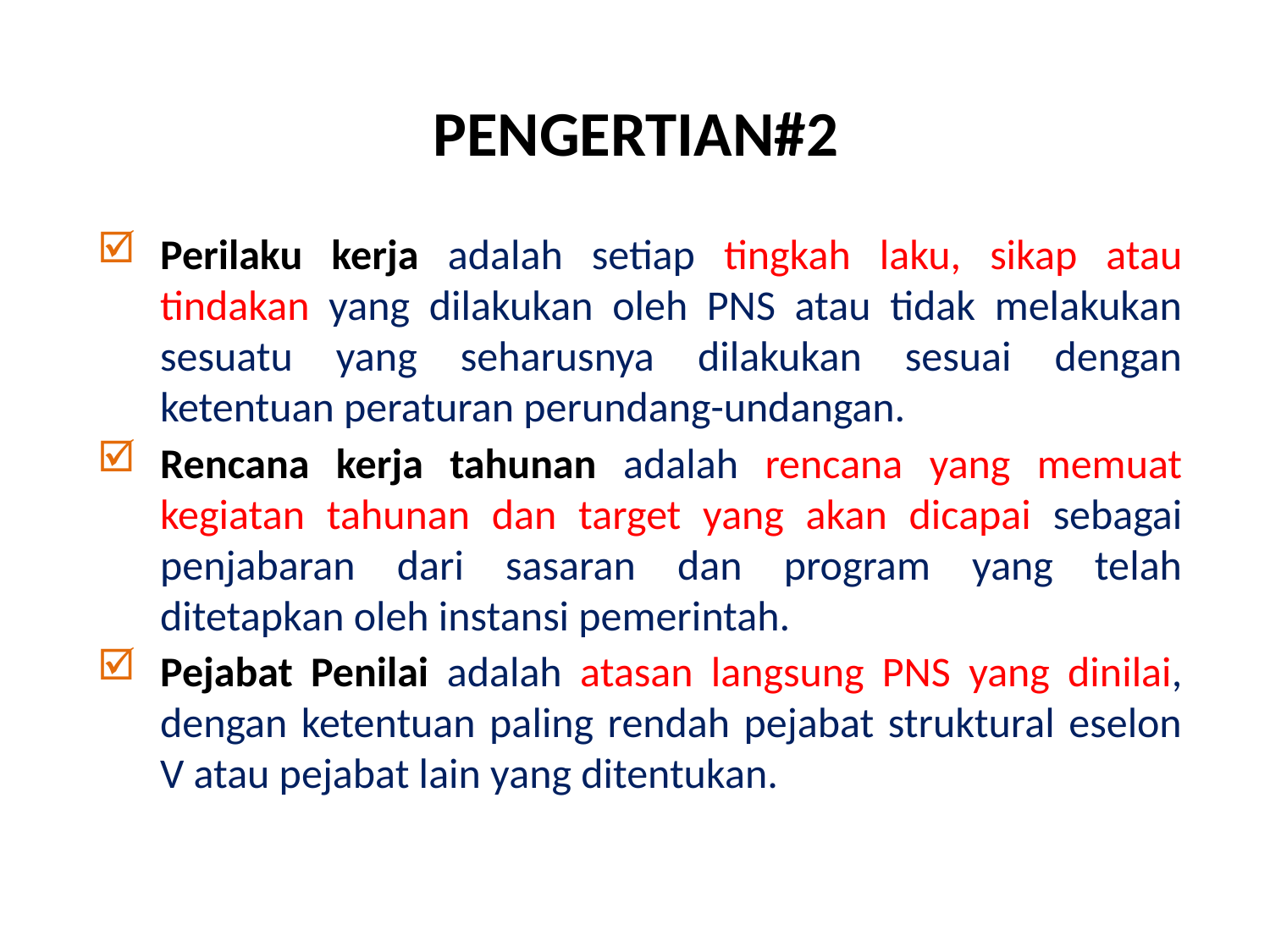

# PENGERTIAN#2
Perilaku kerja adalah setiap tingkah laku, sikap atau tindakan yang dilakukan oleh PNS atau tidak melakukan sesuatu yang seharusnya dilakukan sesuai dengan ketentuan peraturan perundang-undangan.
Rencana kerja tahunan adalah rencana yang memuat kegiatan tahunan dan target yang akan dicapai sebagai penjabaran dari sasaran dan program yang telah ditetapkan oleh instansi pemerintah.
Pejabat Penilai adalah atasan langsung PNS yang dinilai, dengan ketentuan paling rendah pejabat struktural eselon V atau pejabat lain yang ditentukan.